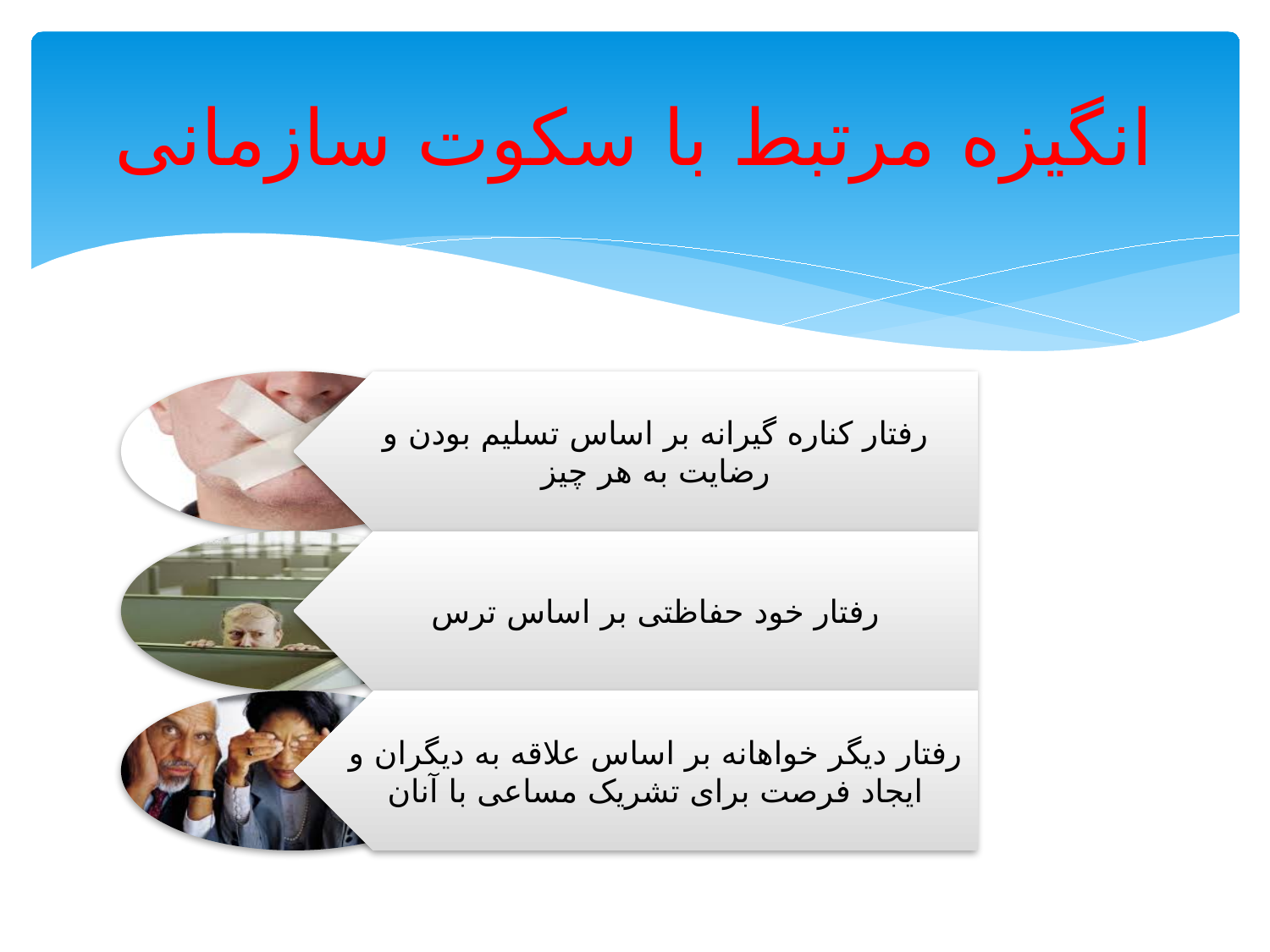

# انگیزه مرتبط با سکوت سازمانی
رفتار کناره گیرانه بر اساس تسلیم بودن و رضایت به هر چیز
رفتار خود حفاظتی بر اساس ترس